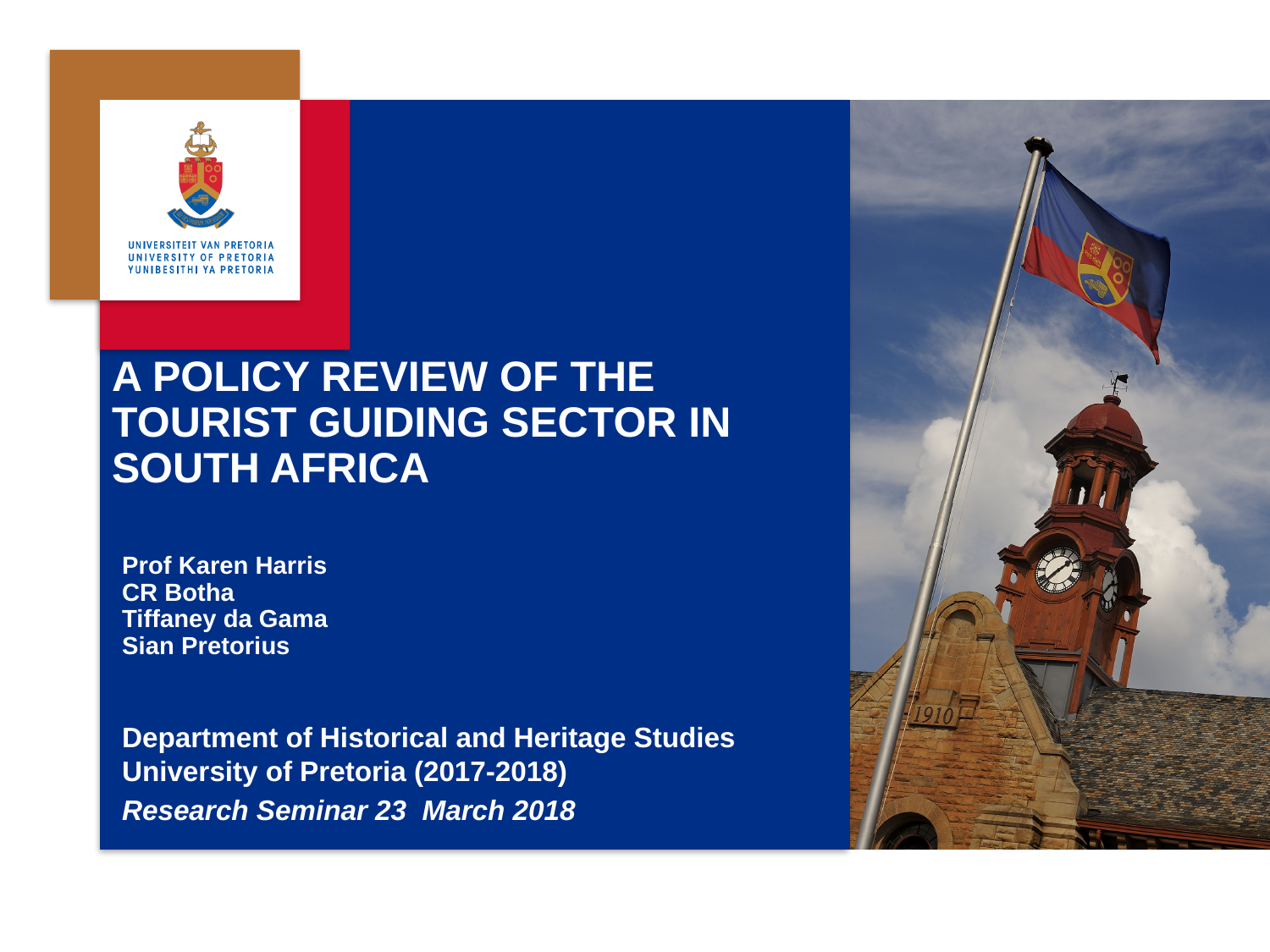

# A POLICY REVIEW OF THE  TOURIST GUIDING SECTOR IN SOUTH AFRICA
Prof Karen Harris
CR Botha
Tiffaney da Gama
Sian Pretorius
Department of Historical and Heritage Studies University of Pretoria (2017-2018)
Research Seminar 23  March 2018